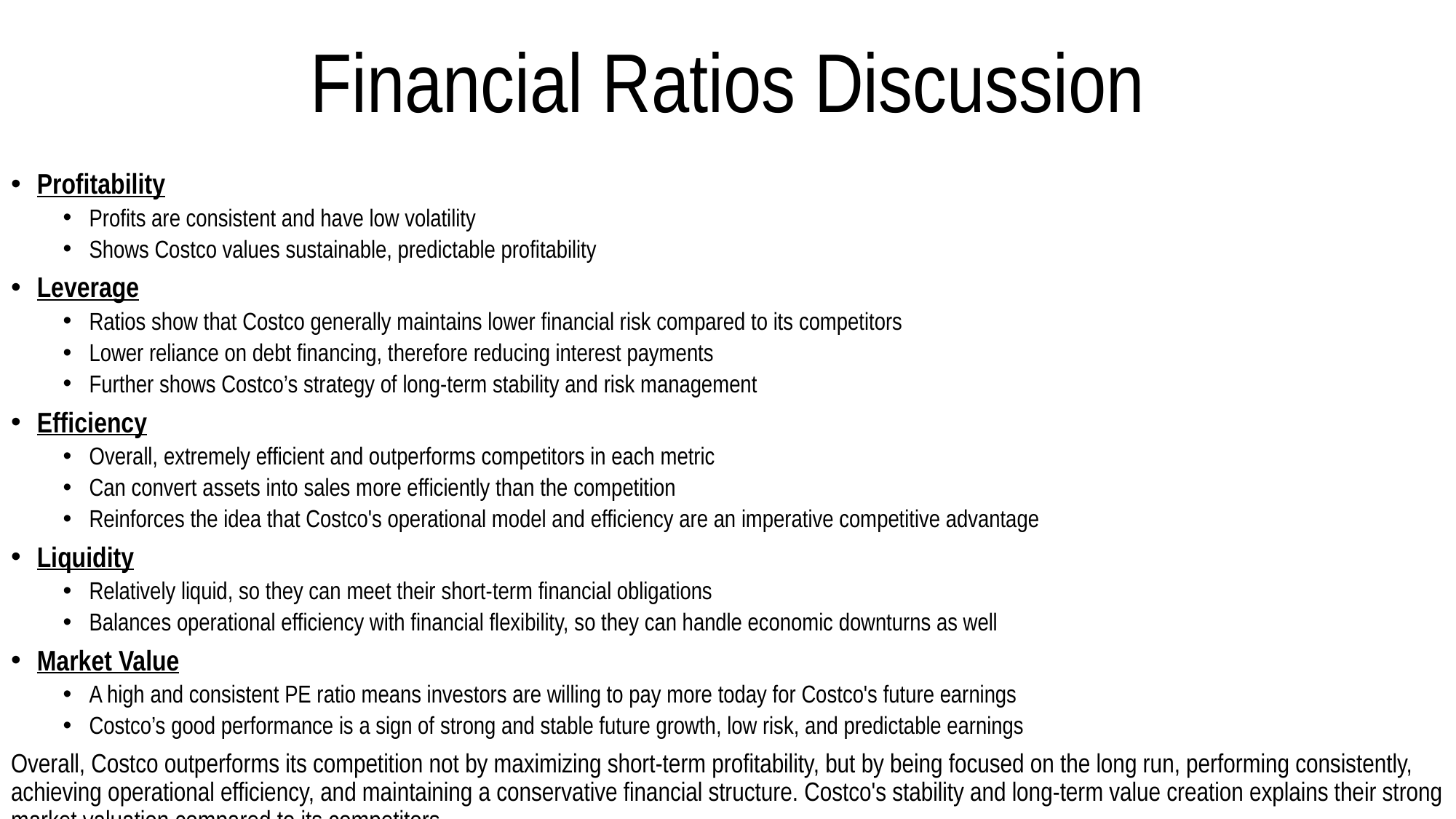

# Financial Ratios Discussion
Profitability
Profits are consistent and have low volatility
Shows Costco values sustainable, predictable profitability
Leverage
Ratios show that Costco generally maintains lower financial risk compared to its competitors
Lower reliance on debt financing, therefore reducing interest payments
Further shows Costco’s strategy of long-term stability and risk management
Efficiency
Overall, extremely efficient and outperforms competitors in each metric
Can convert assets into sales more efficiently than the competition
Reinforces the idea that Costco's operational model and efficiency are an imperative competitive advantage
Liquidity
Relatively liquid, so they can meet their short-term financial obligations
Balances operational efficiency with financial flexibility, so they can handle economic downturns as well
Market Value
A high and consistent PE ratio means investors are willing to pay more today for Costco's future earnings
Costco’s good performance is a sign of strong and stable future growth, low risk, and predictable earnings
Overall, Costco outperforms its competition not by maximizing short-term profitability, but by being focused on the long run, performing consistently, achieving operational efficiency, and maintaining a conservative financial structure. Costco's stability and long-term value creation explains their strong market valuation compared to its competitors.